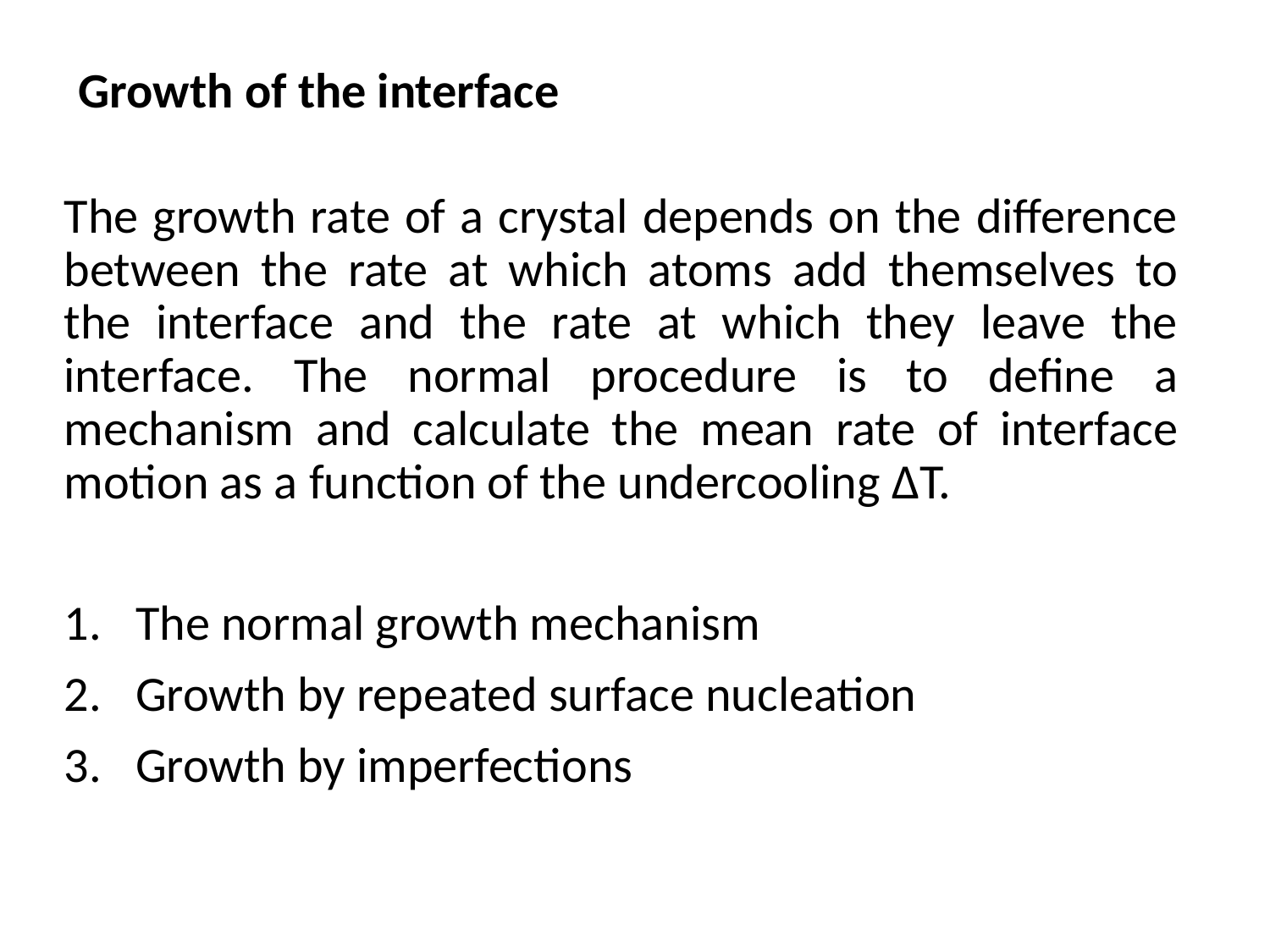

# Growth of the interface
The growth rate of a crystal depends on the difference between the rate at which atoms add themselves to the interface and the rate at which they leave the interface. The normal procedure is to define a mechanism and calculate the mean rate of interface motion as a function of the undercooling ΔT.

The normal growth mechanism
Growth by repeated surface nucleation
Growth by imperfections